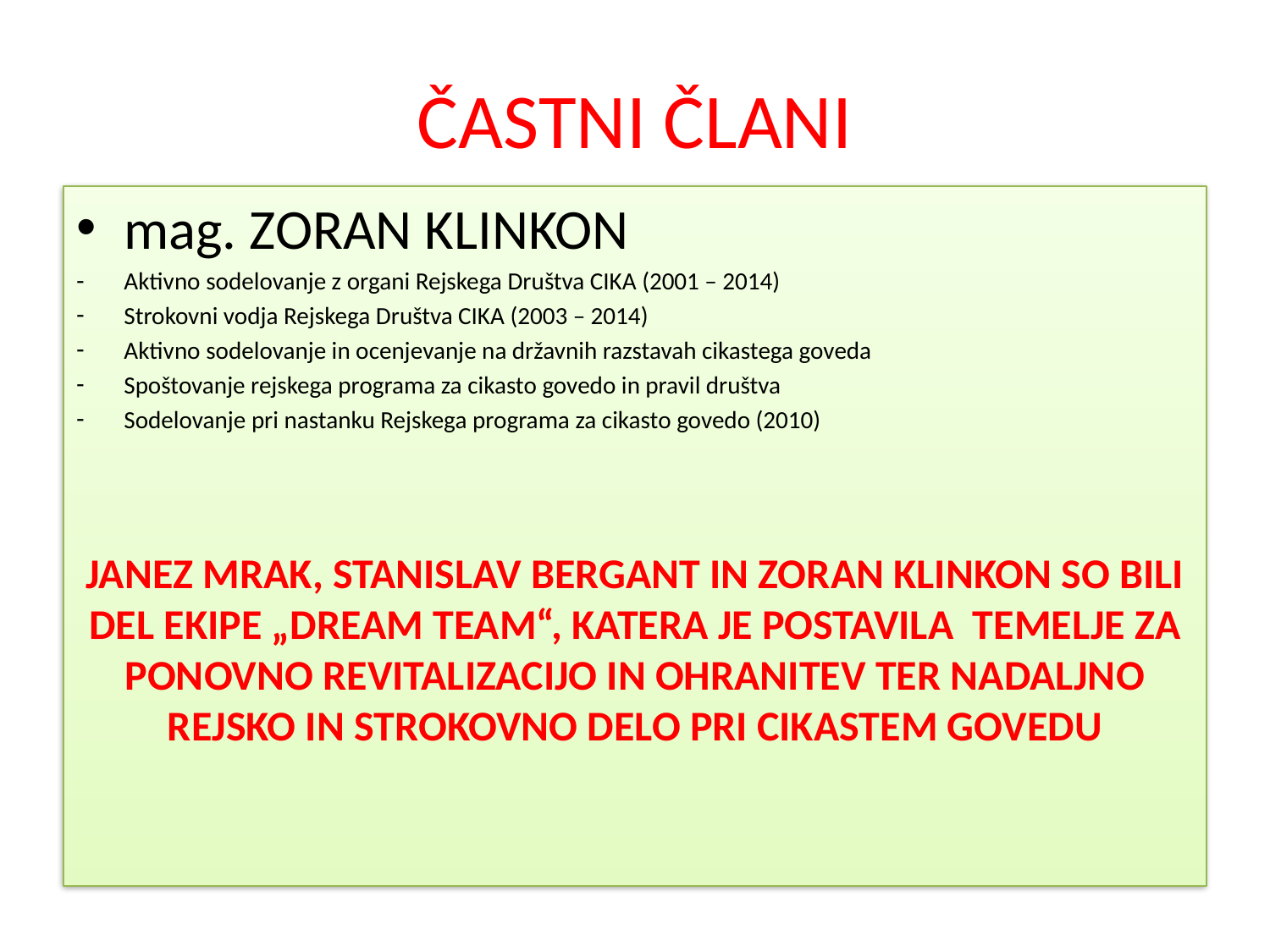

# ČASTNI ČLANI
mag. ZORAN KLINKON
Aktivno sodelovanje z organi Rejskega Društva CIKA (2001 – 2014)
Strokovni vodja Rejskega Društva CIKA (2003 – 2014)
Aktivno sodelovanje in ocenjevanje na državnih razstavah cikastega goveda
Spoštovanje rejskega programa za cikasto govedo in pravil društva
Sodelovanje pri nastanku Rejskega programa za cikasto govedo (2010)

JANEZ MRAK, STANISLAV BERGANT IN ZORAN KLINKON SO BILI DEL EKIPE „DREAM TEAM“, KATERA JE POSTAVILA  TEMELJE ZA PONOVNO REVITALIZACIJO IN OHRANITEV TER NADALJNO REJSKO IN STROKOVNO DELO PRI CIKASTEM GOVEDU